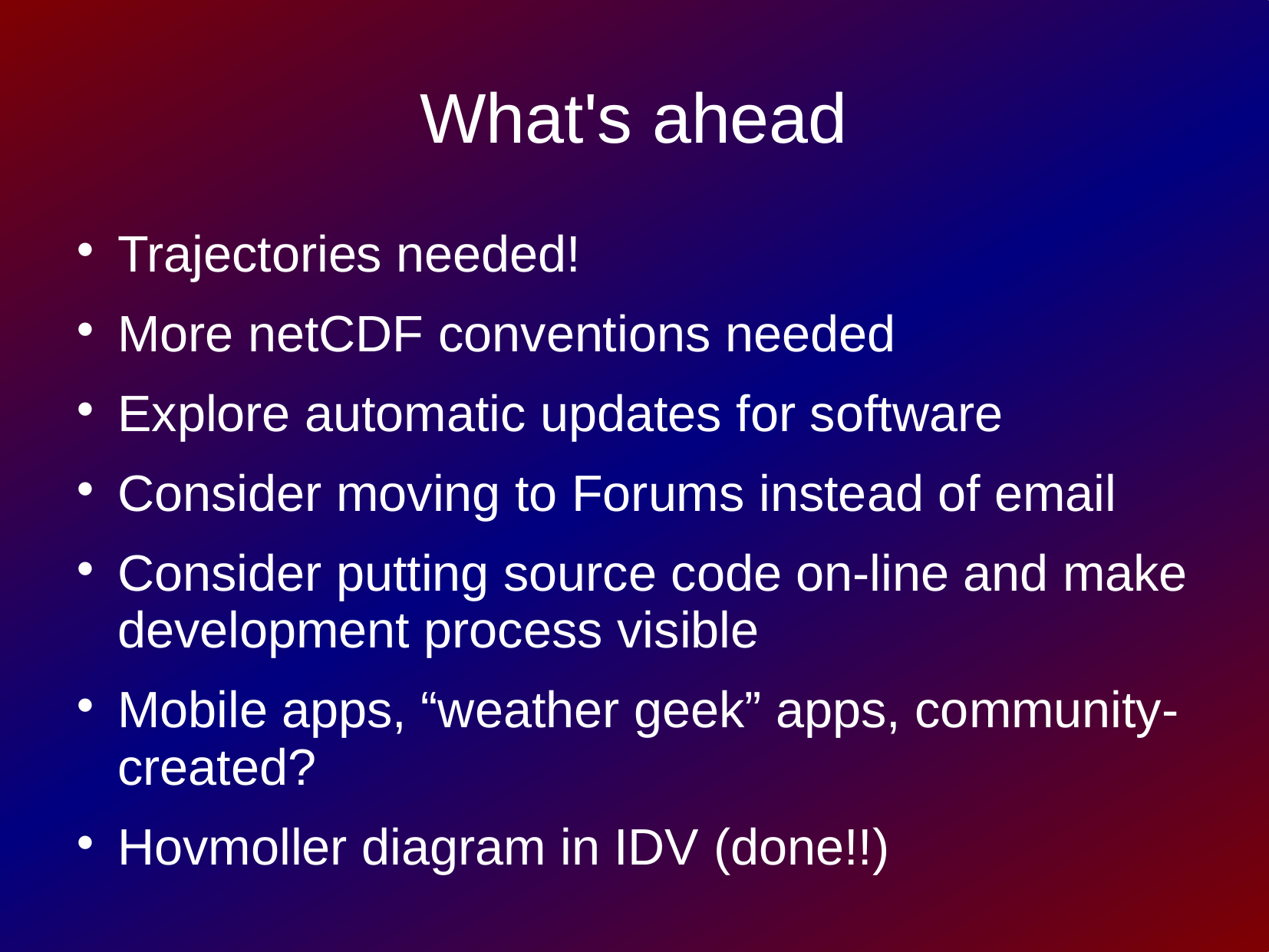

What's ahead
Trajectories needed!
More netCDF conventions needed
Explore automatic updates for software
Consider moving to Forums instead of email
Consider putting source code on-line and make development process visible
Mobile apps, “weather geek” apps, community-created?
Hovmoller diagram in IDV (done!!)